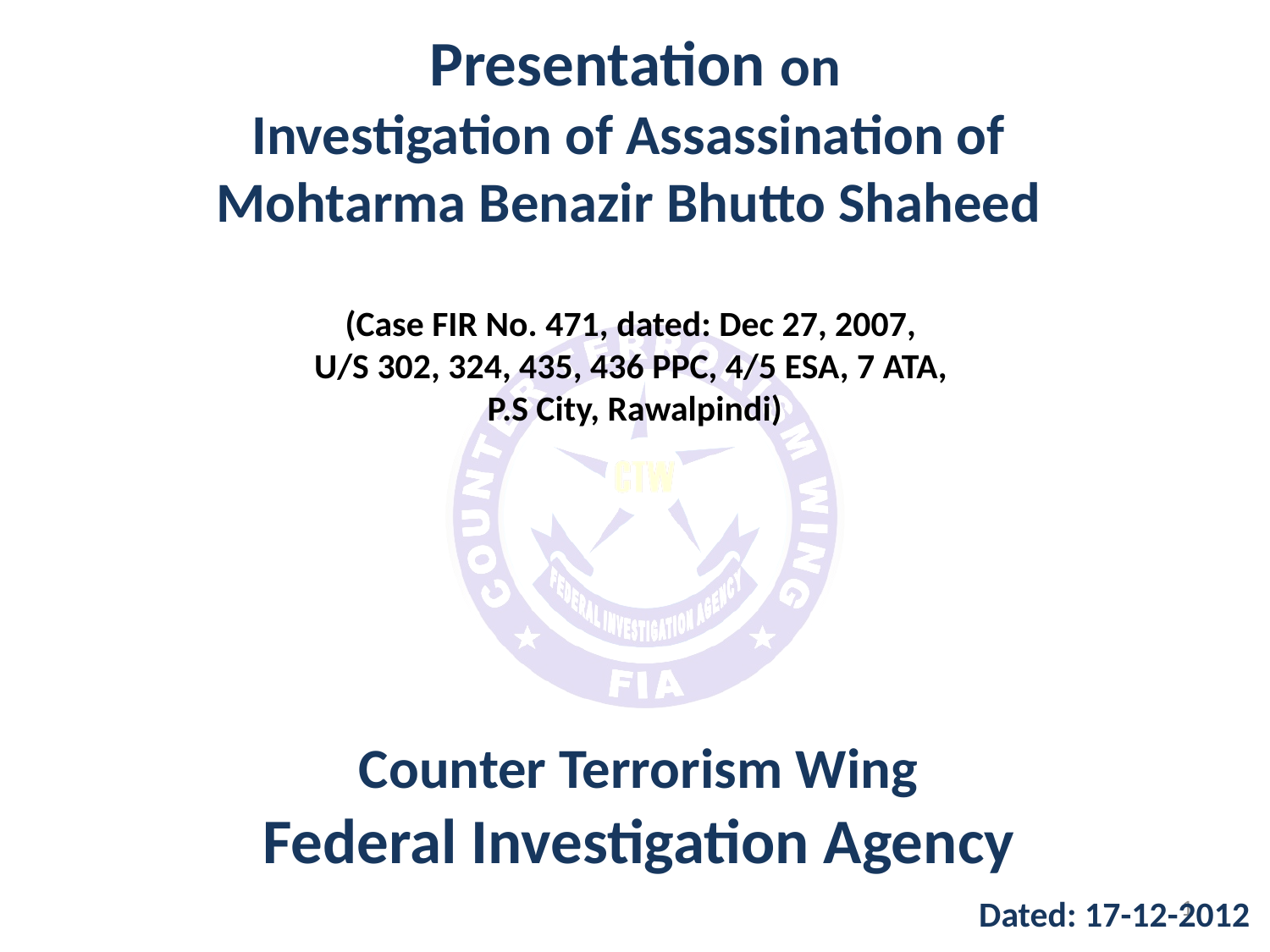

Presentation on
Investigation of Assassination of
Mohtarma Benazir Bhutto Shaheed

(Case FIR No. 471, dated: Dec 27, 2007,
U/S 302, 324, 435, 436 PPC, 4/5 ESA, 7 ATA,
P.S City, Rawalpindi)
Counter Terrorism Wing
Federal Investigation Agency
1
Dated: 17-12-2012